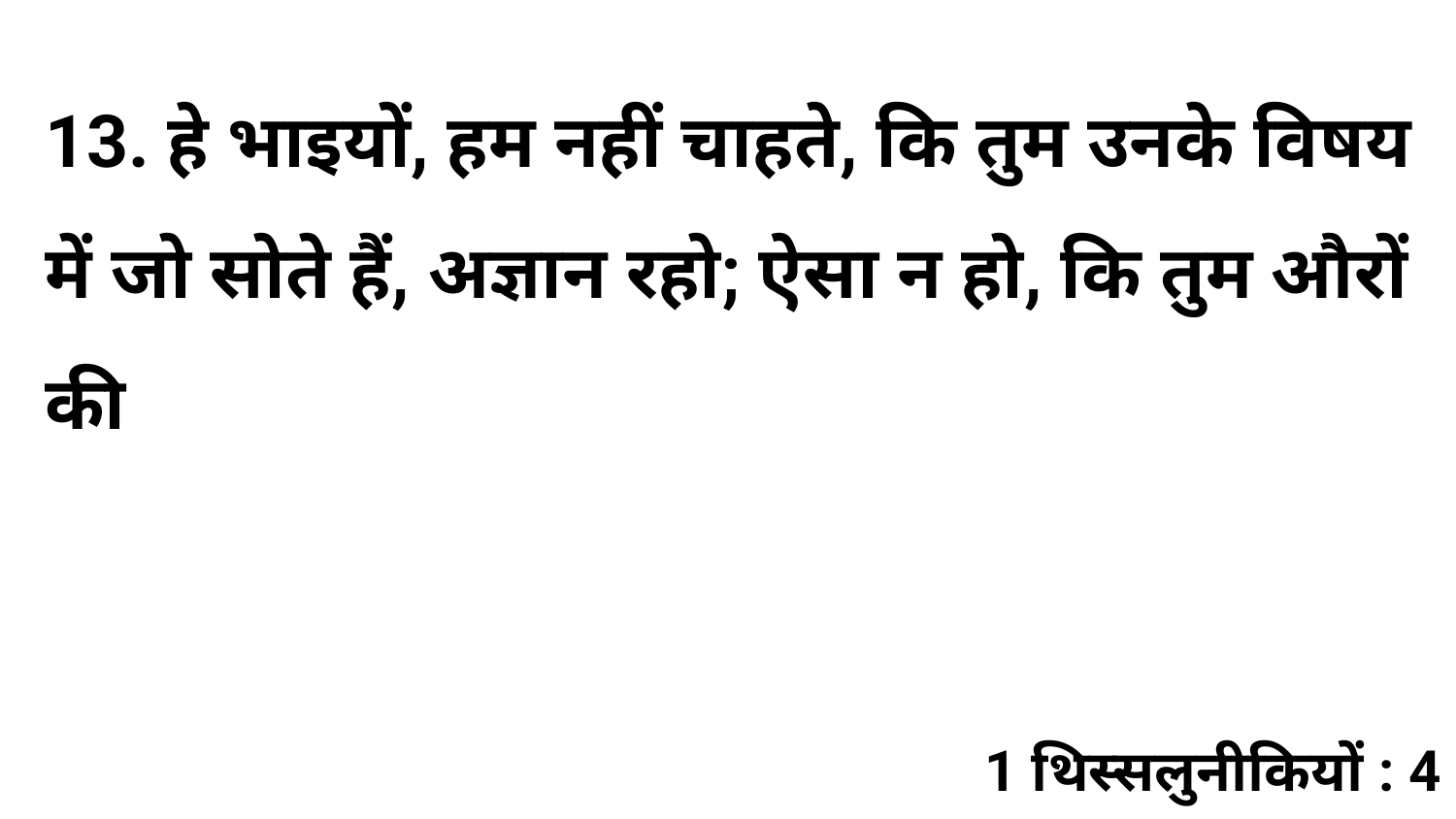

13. हे भाइयों, हम नहीं चाहते, कि तुम उनके विषय में जो सोते हैं, अज्ञान रहो; ऐसा न हो, कि तुम औरों की
1 थिस्सलुनीकियों : 4